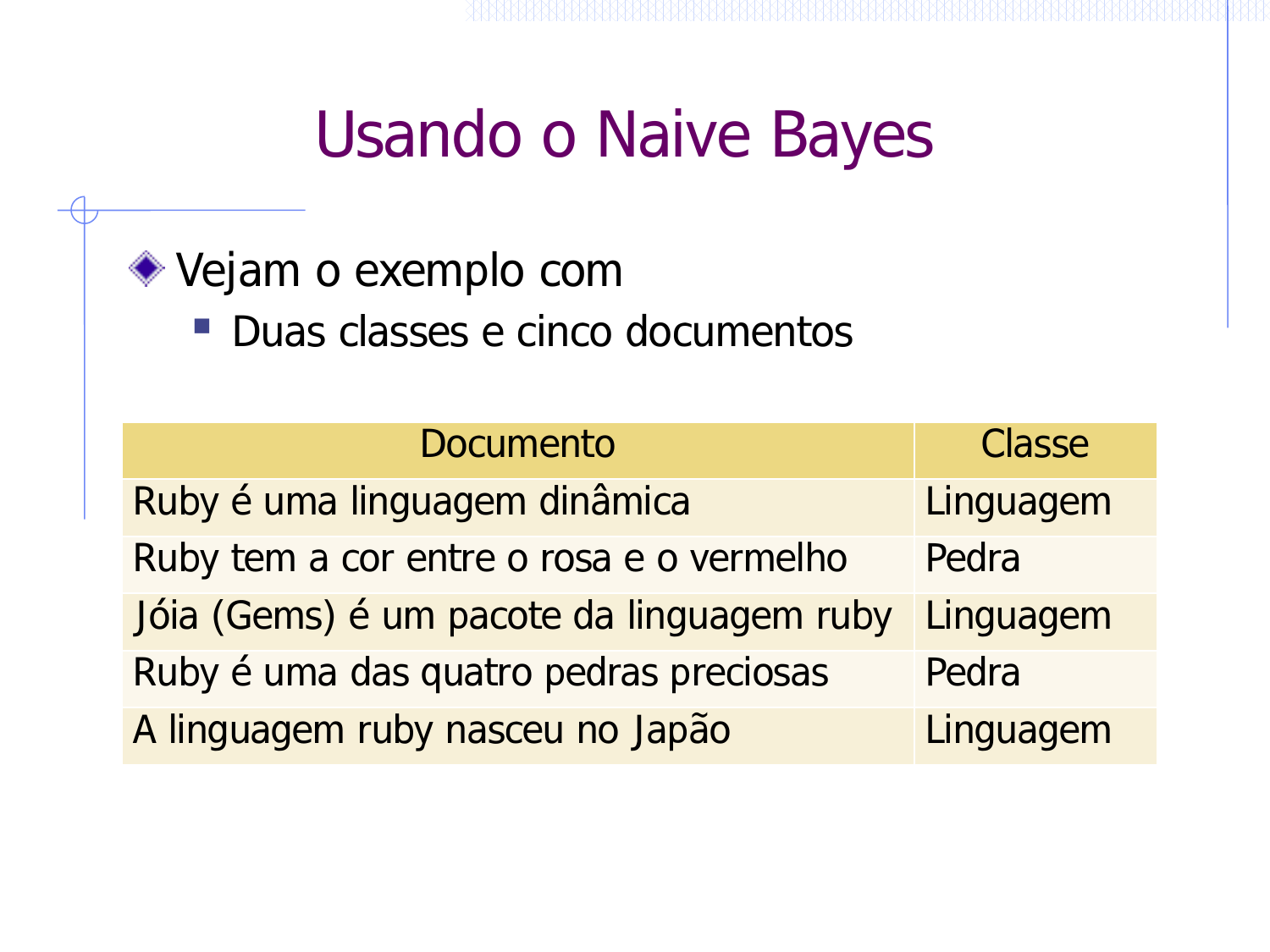

# Usando o Naive Bayes
Vejam o exemplo com
Duas classes e cinco documentos
| Documento | Classe |
| --- | --- |
| Ruby é uma linguagem dinâmica | Linguagem |
| Ruby tem a cor entre o rosa e o vermelho | Pedra |
| Jóia (Gems) é um pacote da linguagem ruby | Linguagem |
| Ruby é uma das quatro pedras preciosas | Pedra |
| A linguagem ruby nasceu no Japão | Linguagem |